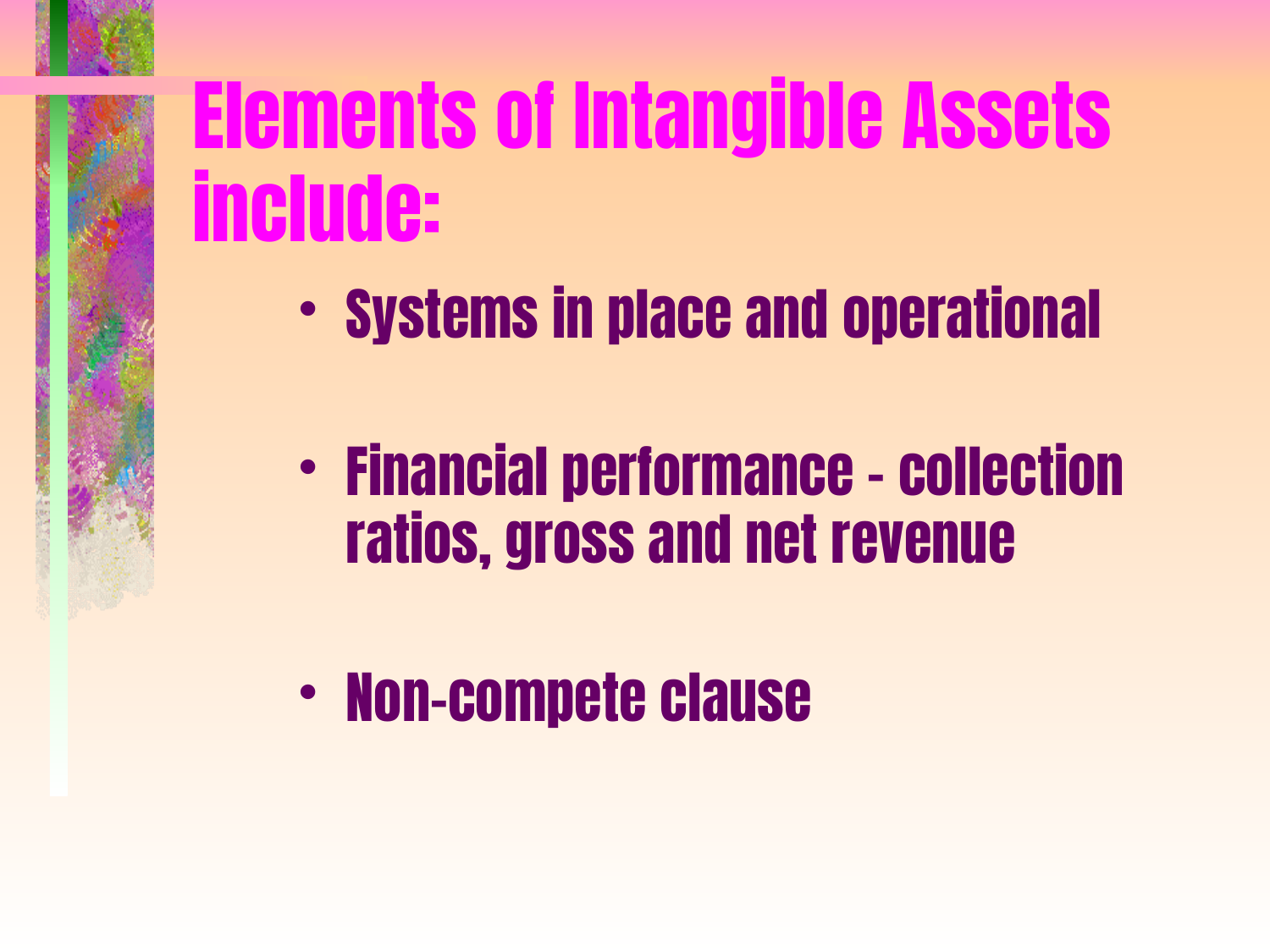

# Elements of Intangible Assets include:
Systems in place and operational

Financial performance - collection ratios, gross and net revenue

Non-compete clause